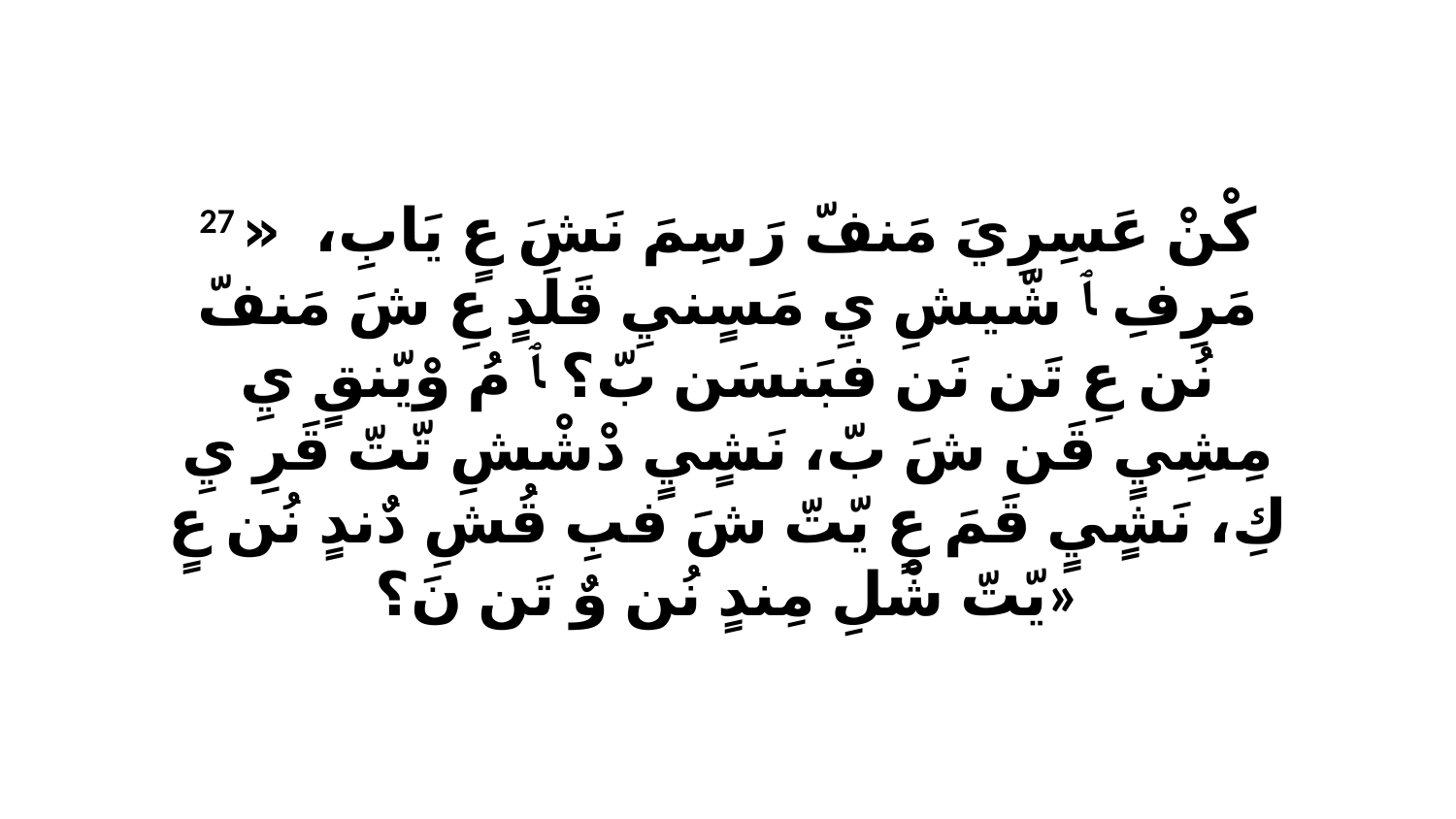

27 كْنْ عَسِرِيَ مَنفّ رَ سِمَ نَشَ عٍ يَابِ، «ﭑ مَرِفِ ﭑ شّيشِ يِ مَسٍنيِ قَلَدٍ عِ شَ مَنفّ نُن عِ تَن نَن فبَنسَن بّ؟ ﭑ مُ وْيّنقٍ يِ مِشِيٍ قَن شَ بّ، نَشٍيٍ دْشْشِ تّتّ قَرِ يِ كِ، نَشٍيٍ قَمَ عٍ يّتّ شَ فبِ قُشِ دٌندٍ نُن عٍ يّتّ شْلِ مِندٍ نُن وٌ تَن نَ؟»